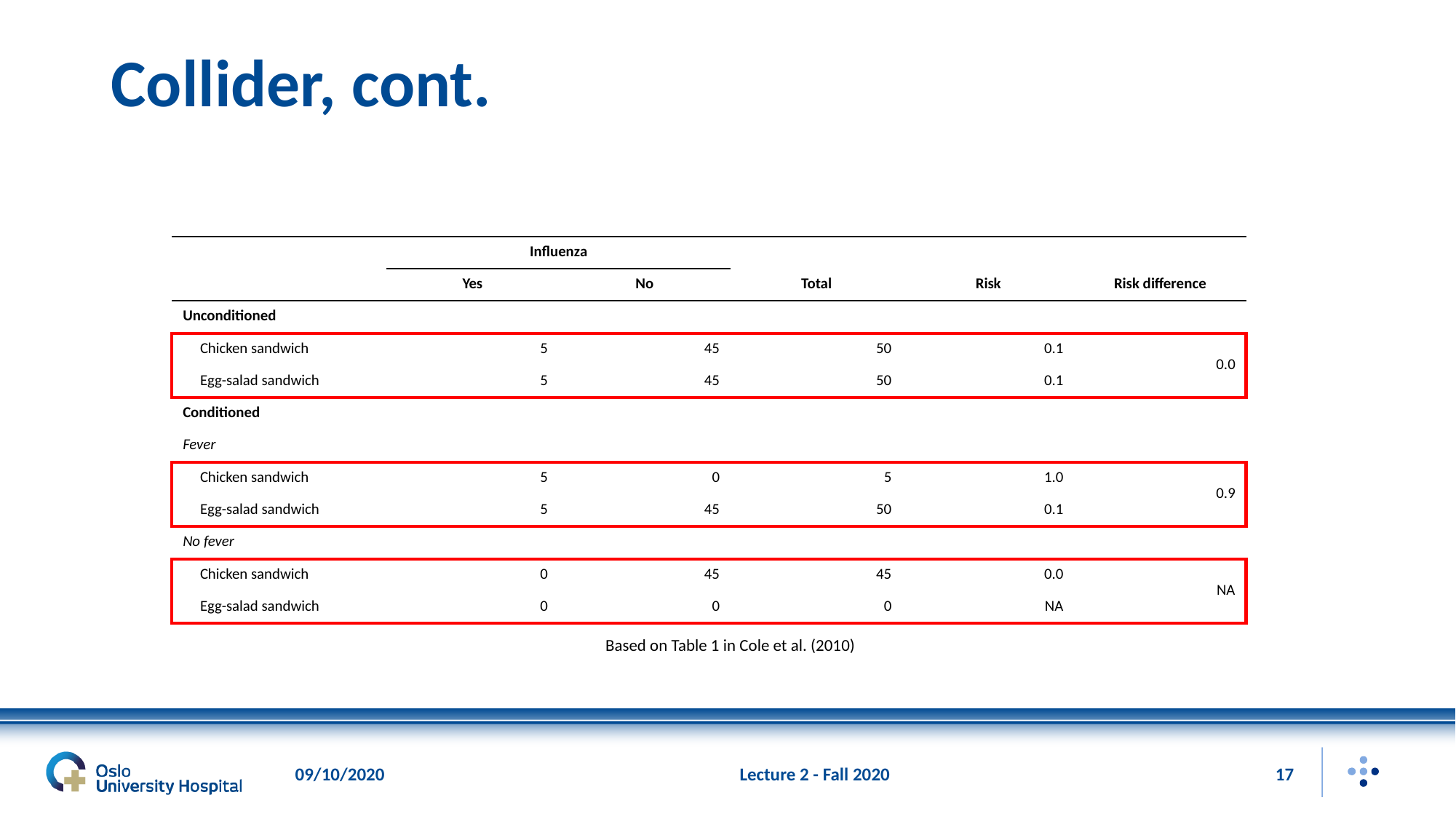

# Collider, cont.
|  | Influenza |  |  |  |  |
| --- | --- | --- | --- | --- | --- |
|  | Yes | No | Total | Risk | Risk difference |
| Unconditioned |  |  |  |  |  |
| Chicken sandwich | 5 | 45 | 50 | 0.1 | 0.0 |
| Egg-salad sandwich | 5 | 45 | 50 | 0.1 |  |
| Conditioned |  |  |  |  |  |
| Fever |  |  |  |  |  |
| Chicken sandwich | 5 | 0 | 5 | 1.0 | 0.9 |
| Egg-salad sandwich | 5 | 45 | 50 | 0.1 |  |
| No fever |  |  |  |  |  |
| Chicken sandwich | 0 | 45 | 45 | 0.0 | NA |
| Egg-salad sandwich | 0 | 0 | 0 | NA |  |

Based on Table 1 in Cole et al. (2010)
09/10/2020
Lecture 2 - Fall 2020
17